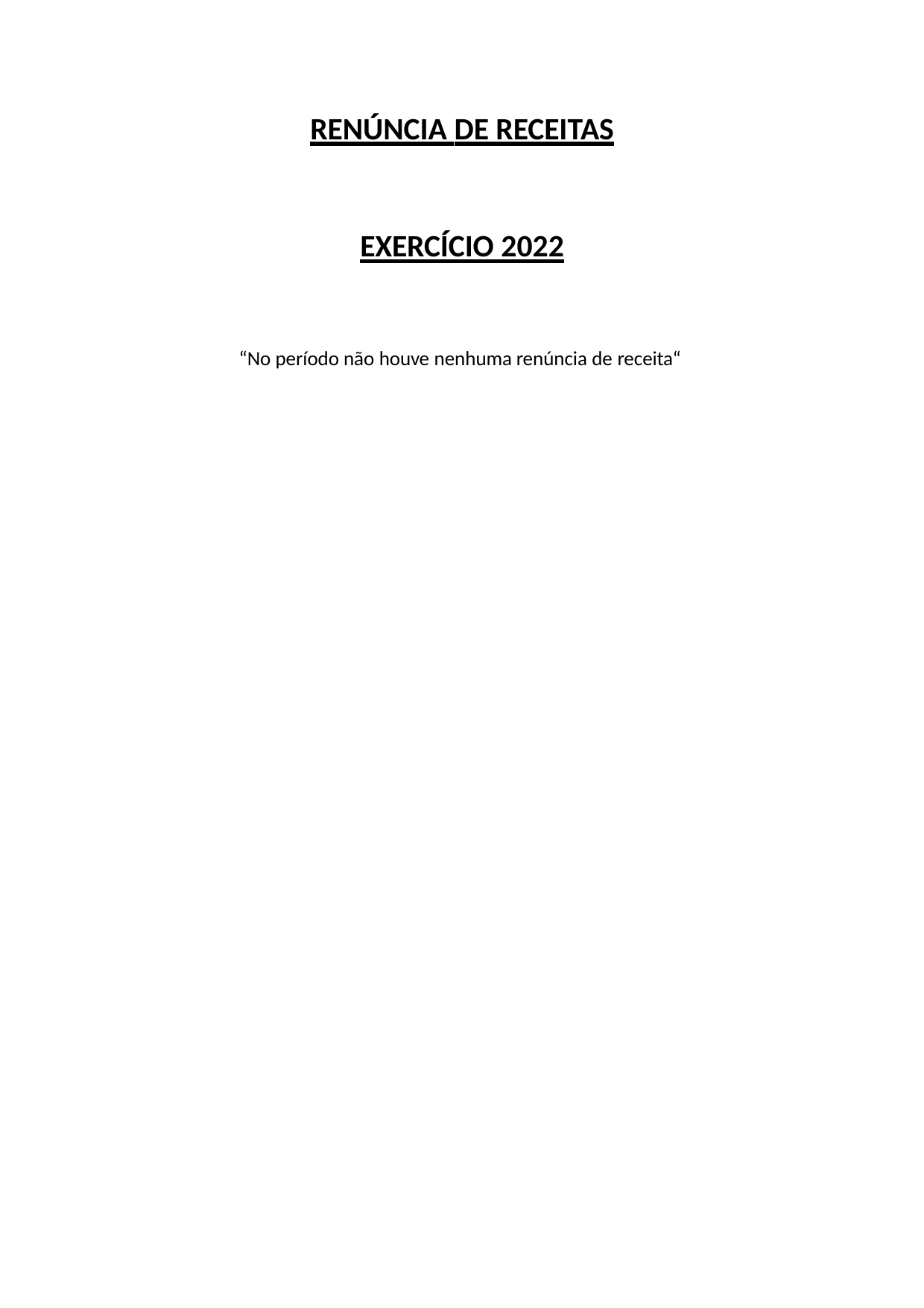

RENÚNCIA DE RECEITAS

EXERCÍCIO 2022
“No período não houve nenhuma renúncia de receita“